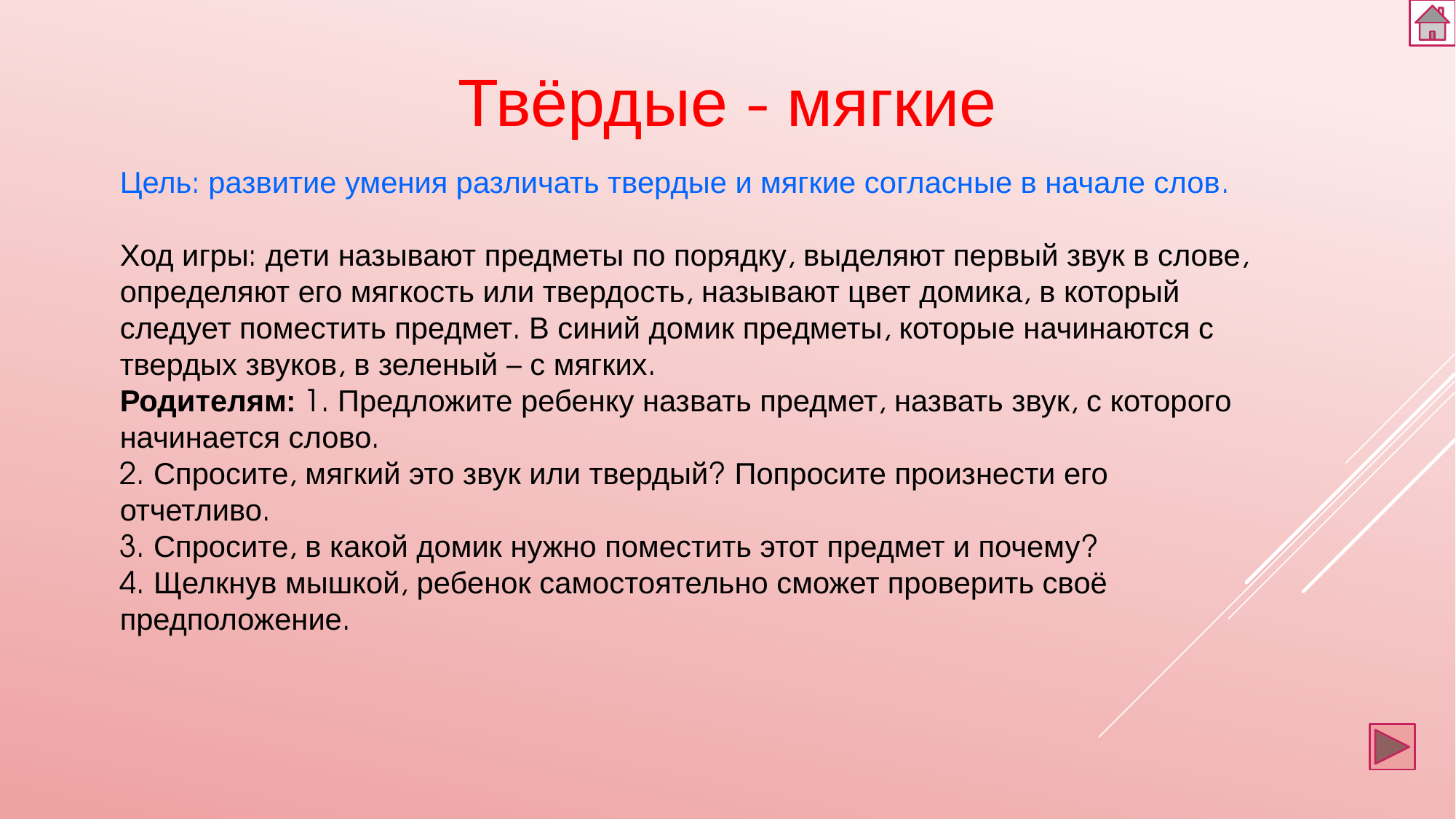

Твёрдые - мягкие
Цель: развитие умения различать твердые и мягкие согласные в начале слов.

Ход игры: дети называют предметы по порядку, выделяют первый звук в слове, определяют его мягкость или твердость, называют цвет домика, в который следует поместить предмет. В синий домик предметы, которые начинаются с твердых звуков, в зеленый – с мягких.
Родителям: 1. Предложите ребенку назвать предмет, назвать звук, с которого начинается слово.
2. Спросите, мягкий это звук или твердый? Попросите произнести его отчетливо.
3. Спросите, в какой домик нужно поместить этот предмет и почему?
4. Щелкнув мышкой, ребенок самостоятельно сможет проверить своё предположение.